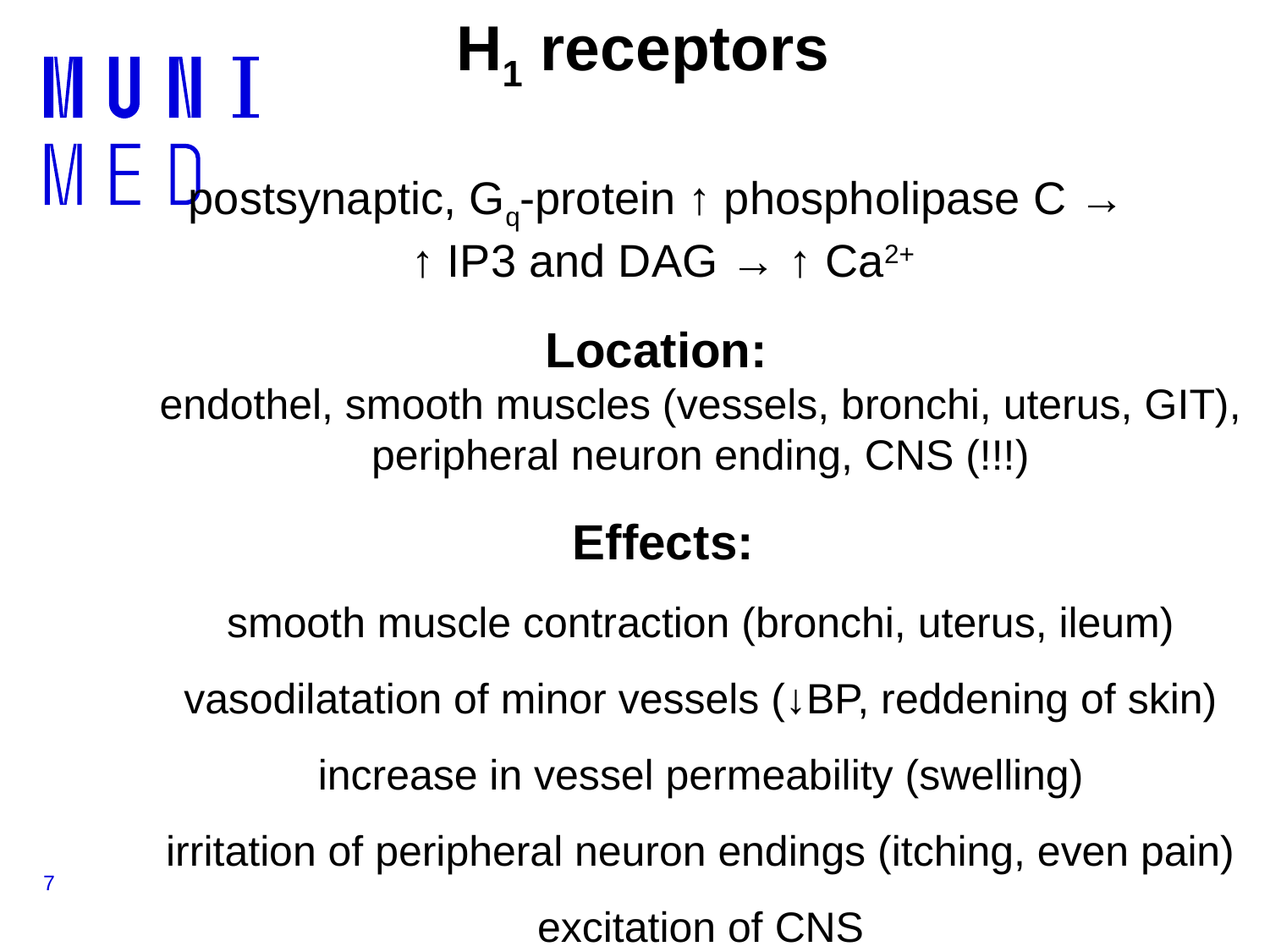

# H1 receptors
postsynaptic, Gq-protein ↑ phospholipase C →
↑ IP3 and DAG → ↑ Ca2+
Location:
endothel, smooth muscles (vessels, bronchi, uterus, GIT), peripheral neuron ending, CNS (!!!)
Effects:
smooth muscle contraction (bronchi, uterus, ileum)
vasodilatation of minor vessels (↓BP, reddening of skin)
increase in vessel permeability (swelling)
irritation of peripheral neuron endings (itching, even pain)
excitation of CNS

7